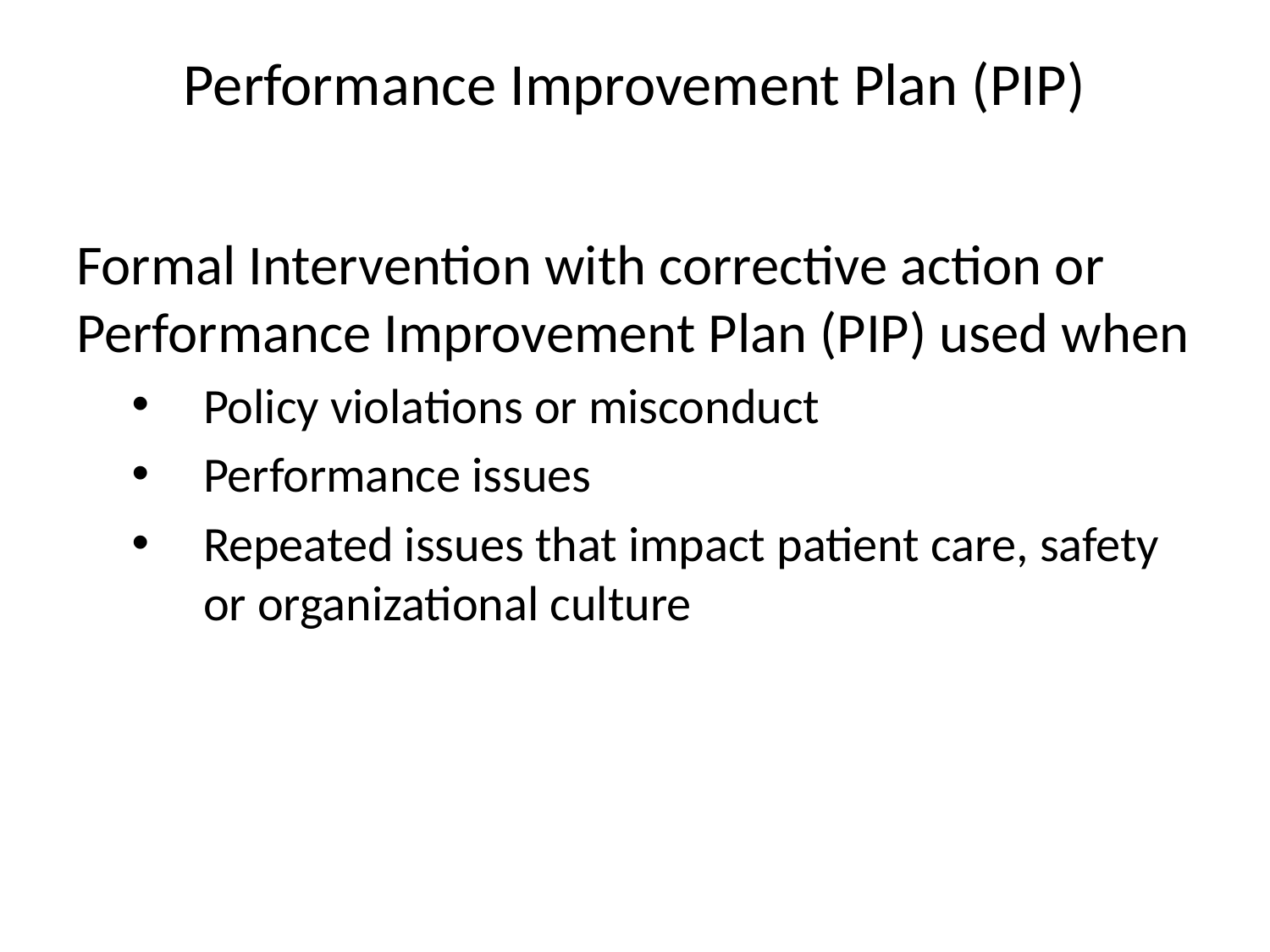

# Performance Improvement Plan (PIP)
Formal Intervention with corrective action or Performance Improvement Plan (PIP) used when
Policy violations or misconduct
Performance issues
Repeated issues that impact patient care, safety or organizational culture